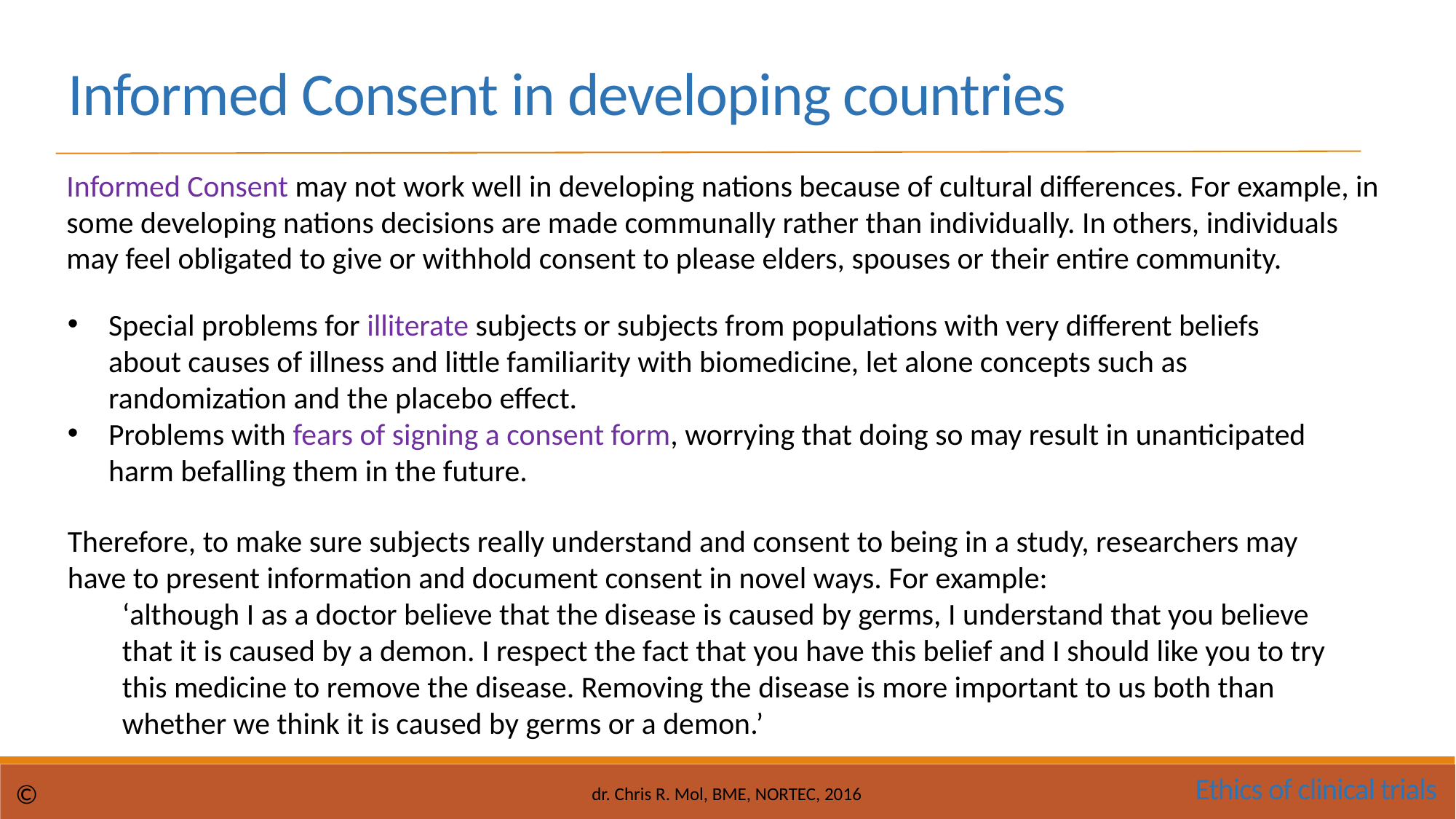

Informed Consent in developing countries
Informed Consent may not work well in developing nations because of cultural differences. For example, in some developing nations decisions are made communally rather than individually. In others, individuals may feel obligated to give or withhold consent to please elders, spouses or their entire community.
Special problems for illiterate subjects or subjects from populations with very different beliefs about causes of illness and little familiarity with biomedicine, let alone concepts such as randomization and the placebo effect.
Problems with fears of signing a consent form, worrying that doing so may result in unanticipated harm befalling them in the future.
Therefore, to make sure subjects really understand and consent to being in a study, researchers may have to present information and document consent in novel ways. For example:
‘although I as a doctor believe that the disease is caused by germs, I understand that you believe that it is caused by a demon. I respect the fact that you have this belief and I should like you to try this medicine to remove the disease. Removing the disease is more important to us both than whether we think it is caused by germs or a demon.’
Ethics of clinical trials
©
dr. Chris R. Mol, BME, NORTEC, 2016